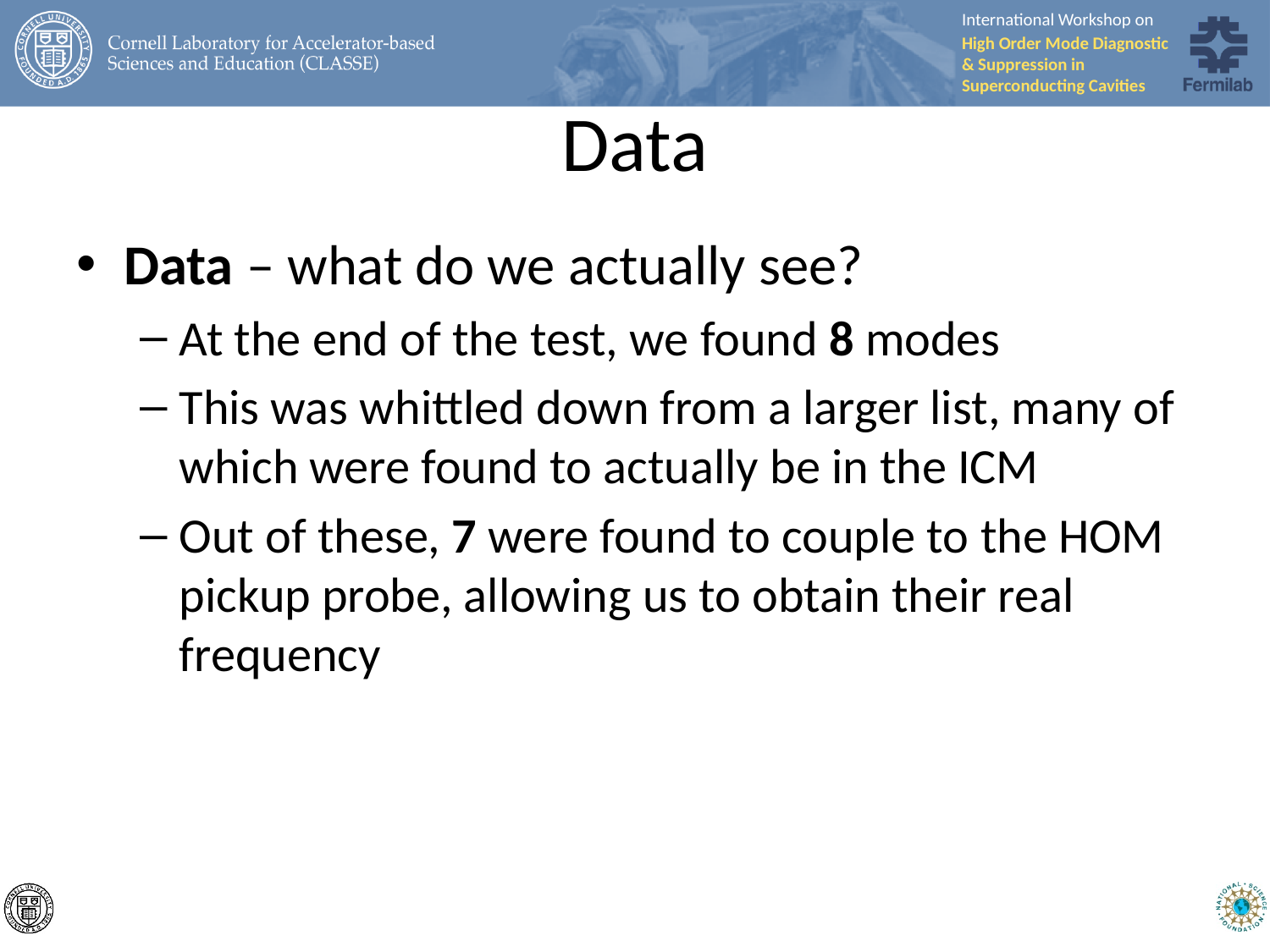

# Data
Data – what do we actually see?
At the end of the test, we found 8 modes
This was whittled down from a larger list, many of which were found to actually be in the ICM
Out of these, 7 were found to couple to the HOM pickup probe, allowing us to obtain their real frequency